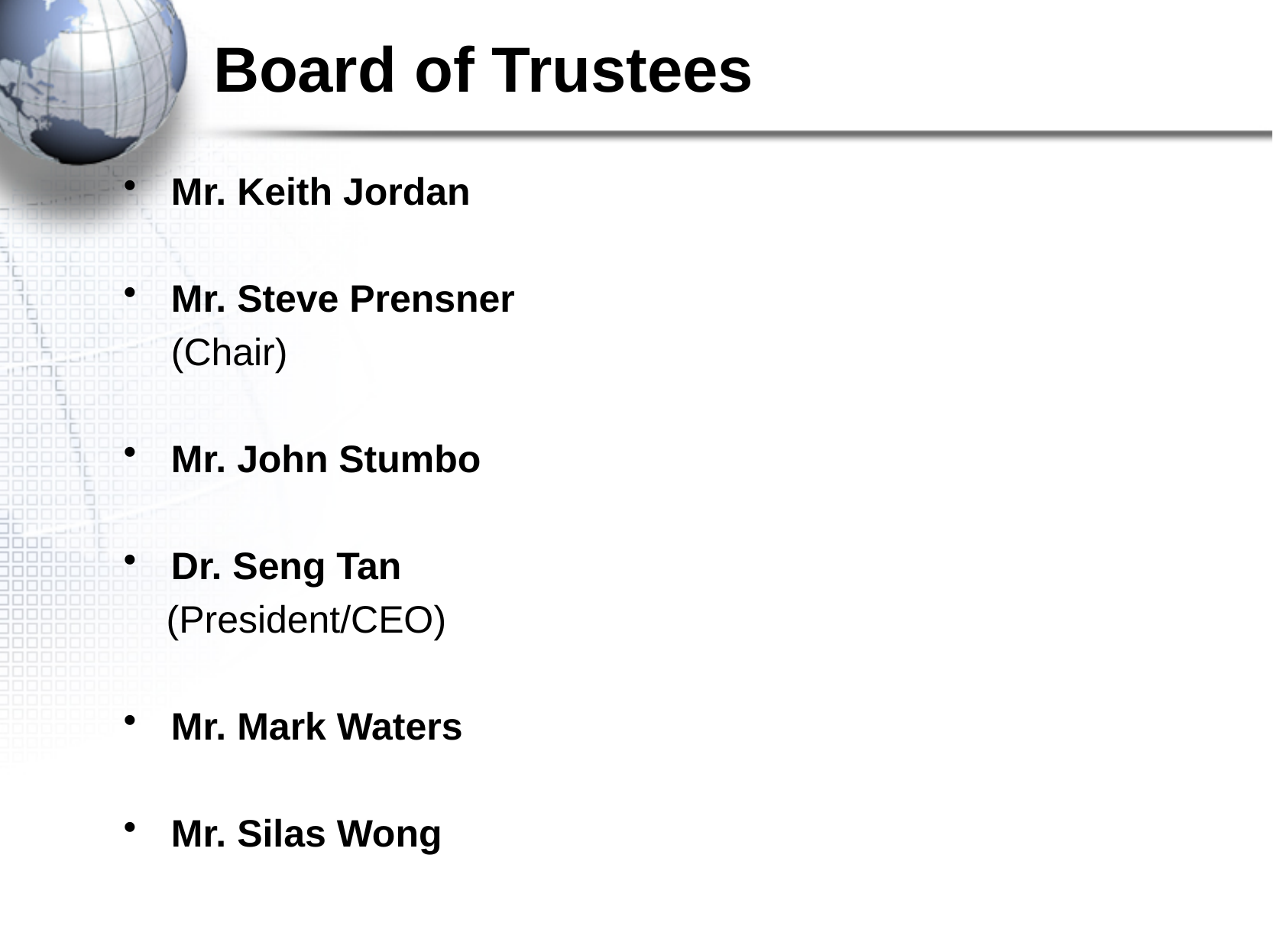

# Board of Trustees
Mr. Keith Jordan

Mr. Steve Prensner
 	(Chair)

Mr. John Stumbo

Dr. Seng Tan
    (President/CEO)

Mr. Mark Waters

Mr. Silas Wong